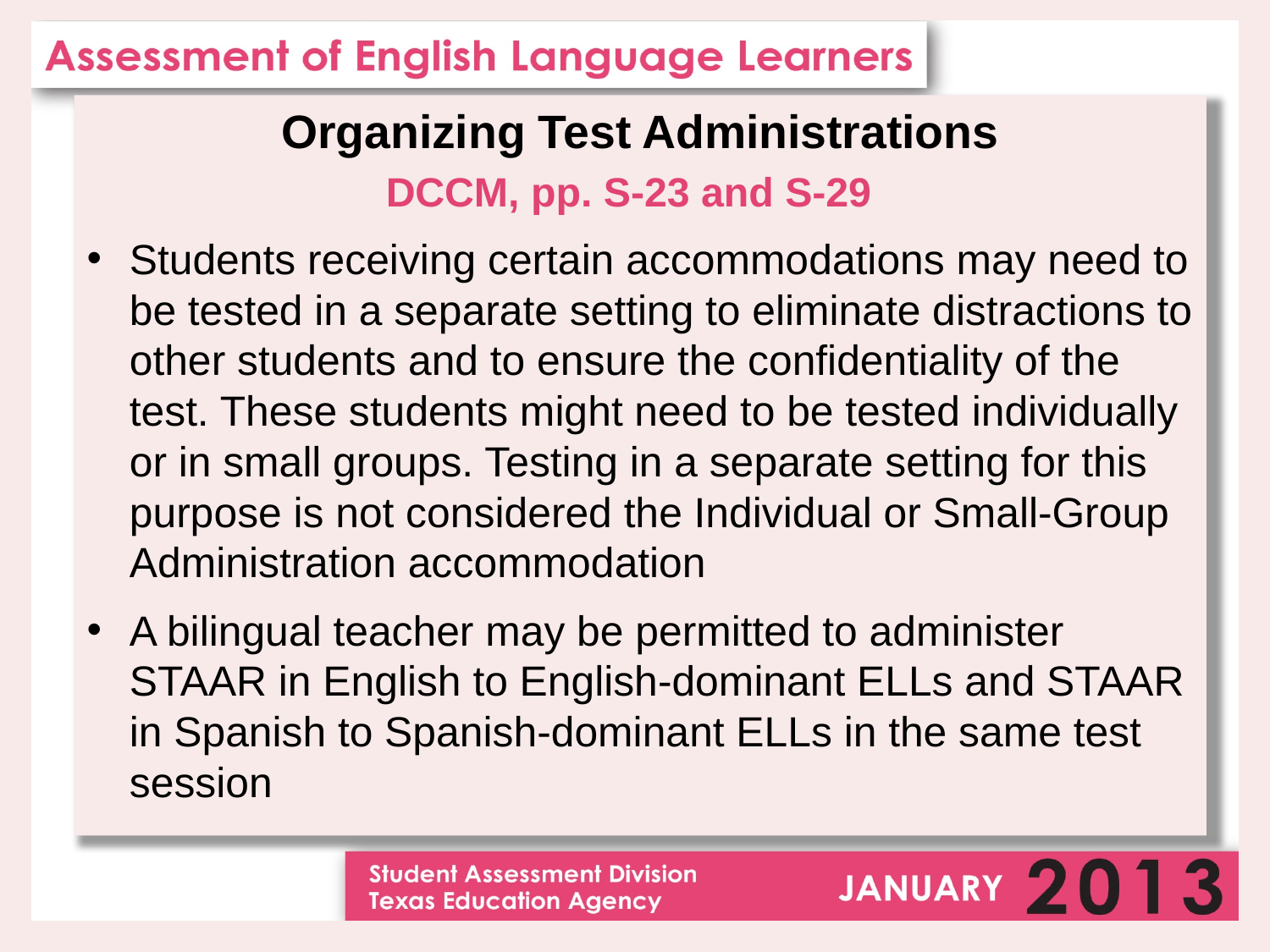

Organizing Test Administrations
DCCM, pp. S-23 and S-29
Students receiving certain accommodations may need to be tested in a separate setting to eliminate distractions to other students and to ensure the confidentiality of the test. These students might need to be tested individually or in small groups. Testing in a separate setting for this purpose is not considered the Individual or Small-Group Administration accommodation
A bilingual teacher may be permitted to administer STAAR in English to English-dominant ELLs and STAAR in Spanish to Spanish-dominant ELLs in the same test session